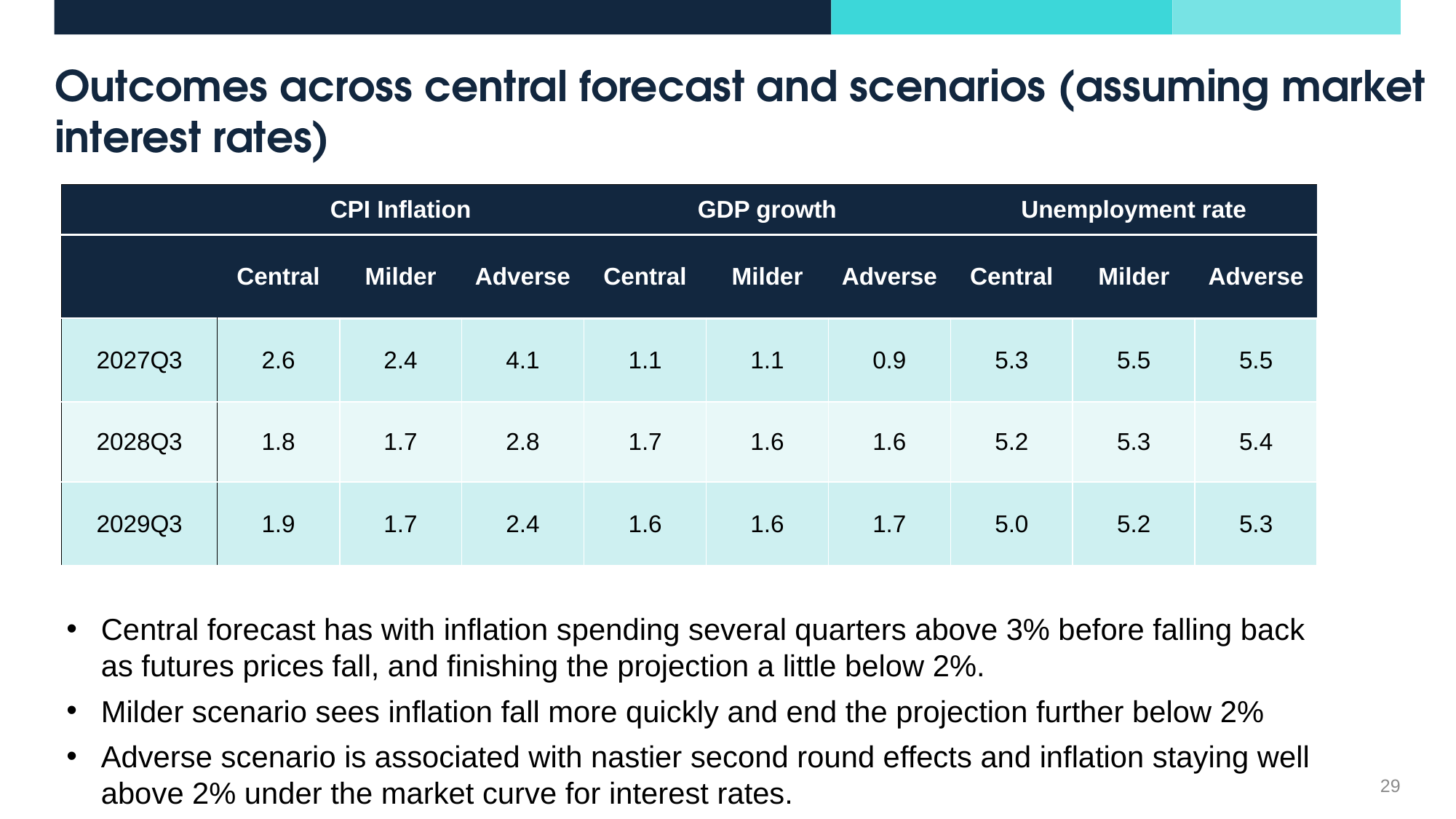

# Outcomes across central forecast and scenarios (assuming market interest rates)
|  | CPI Inflation |  |  | GDP growth |  |  | Unemployment rate |  |  |
| --- | --- | --- | --- | --- | --- | --- | --- | --- | --- |
|  | Central | Milder | Adverse | Central | Milder | Adverse | Central | Milder | Adverse |
| 2027Q3 | 2.6 | 2.4 | 4.1 | 1.1 | 1.1 | 0.9 | 5.3 | 5.5 | 5.5 |
| 2028Q3 | 1.8 | 1.7 | 2.8 | 1.7 | 1.6 | 1.6 | 5.2 | 5.3 | 5.4 |
| 2029Q3 | 1.9 | 1.7 | 2.4 | 1.6 | 1.6 | 1.7 | 5.0 | 5.2 | 5.3 |
Central forecast has with inflation spending several quarters above 3% before falling back as futures prices fall, and finishing the projection a little below 2%.
Milder scenario sees inflation fall more quickly and end the projection further below 2%
Adverse scenario is associated with nastier second round effects and inflation staying well above 2% under the market curve for interest rates.
29